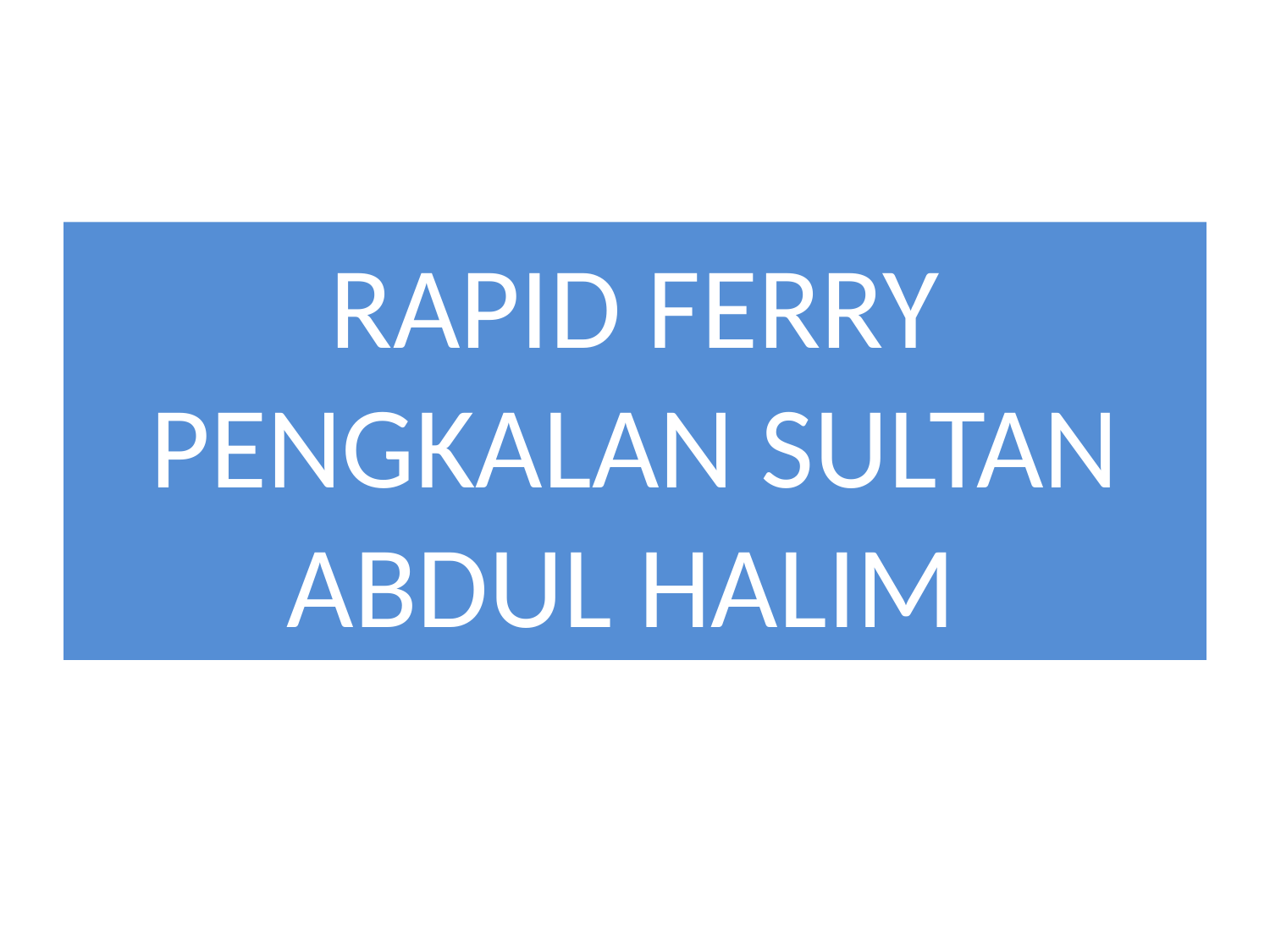

# RAPID FERRY PENGKALAN SULTAN ABDUL HALIM